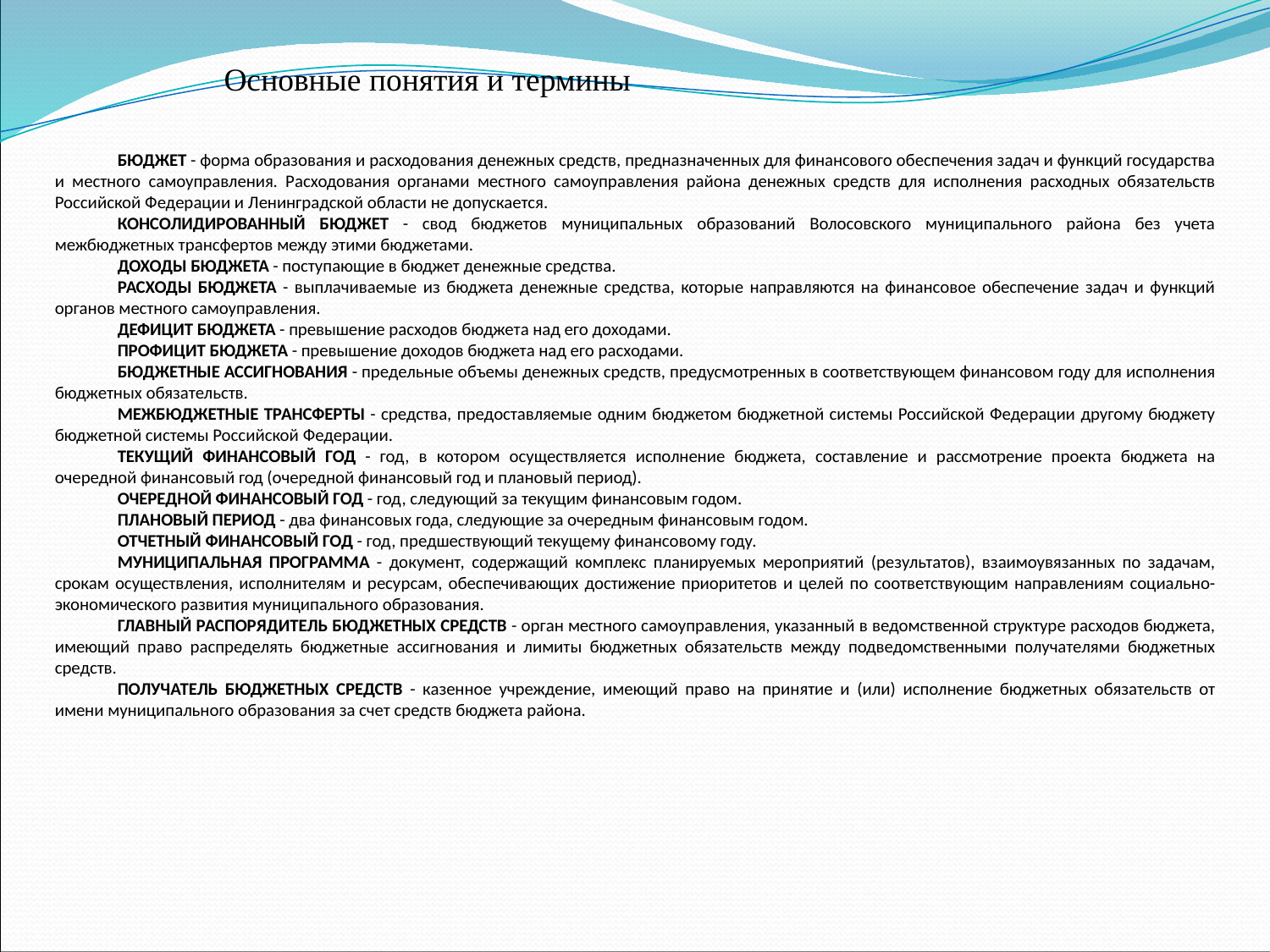

Основные понятия и термины
БЮДЖЕТ - форма образования и расходования денежных средств, предназначенных для финансового обеспечения задач и функций государства и местного самоуправления. Расходования органами местного самоуправления района денежных средств для исполнения расходных обязательств Российской Федерации и Ленинградской области не допускается.
КОНСОЛИДИРОВАННЫЙ БЮДЖЕТ - свод бюджетов муниципальных образований Волосовского муниципального района без учета межбюджетных трансфертов между этими бюджетами.
ДОХОДЫ БЮДЖЕТА - поступающие в бюджет денежные средства.
РАСХОДЫ БЮДЖЕТА - выплачиваемые из бюджета денежные средства, которые направляются на финансовое обеспечение задач и функций органов местного самоуправления.
ДЕФИЦИТ БЮДЖЕТА - превышение расходов бюджета над его доходами.
ПРОФИЦИТ БЮДЖЕТА - превышение доходов бюджета над его расходами.
БЮДЖЕТНЫЕ АССИГНОВАНИЯ - предельные объемы денежных средств, предусмотренных в соответствующем финансовом году для исполнения бюджетных обязательств.
МЕЖБЮДЖЕТНЫЕ ТРАНСФЕРТЫ - средства, предоставляемые одним бюджетом бюджетной системы Российской Федерации другому бюджету бюджетной системы Российской Федерации.
ТЕКУЩИЙ ФИНАНСОВЫЙ ГОД - год, в котором осуществляется исполнение бюджета, составление и рассмотрение проекта бюджета на очередной финансовый год (очередной финансовый год и плановый период).
ОЧЕРЕДНОЙ ФИНАНСОВЫЙ ГОД - год, следующий за текущим финансовым годом.
ПЛАНОВЫЙ ПЕРИОД - два финансовых года, следующие за очередным финансовым годом.
ОТЧЕТНЫЙ ФИНАНСОВЫЙ ГОД - год, предшествующий текущему финансовому году.
МУНИЦИПАЛЬНАЯ ПРОГРАММА - документ, содержащий комплекс планируемых мероприятий (результатов), взаимоувязанных по задачам, срокам осуществления, исполнителям и ресурсам, обеспечивающих достижение приоритетов и целей по соответствующим направлениям социально-экономического развития муниципального образования.
ГЛАВНЫЙ РАСПОРЯДИТЕЛЬ БЮДЖЕТНЫХ СРЕДСТВ - орган местного самоуправления, указанный в ведомственной структуре расходов бюджета, имеющий право распределять бюджетные ассигнования и лимиты бюджетных обязательств между подведомственными получателями бюджетных средств.
ПОЛУЧАТЕЛЬ БЮДЖЕТНЫХ СРЕДСТВ - казенное учреждение, имеющий право на принятие и (или) исполнение бюджетных обязательств от имени муниципального образования за счет средств бюджета района.